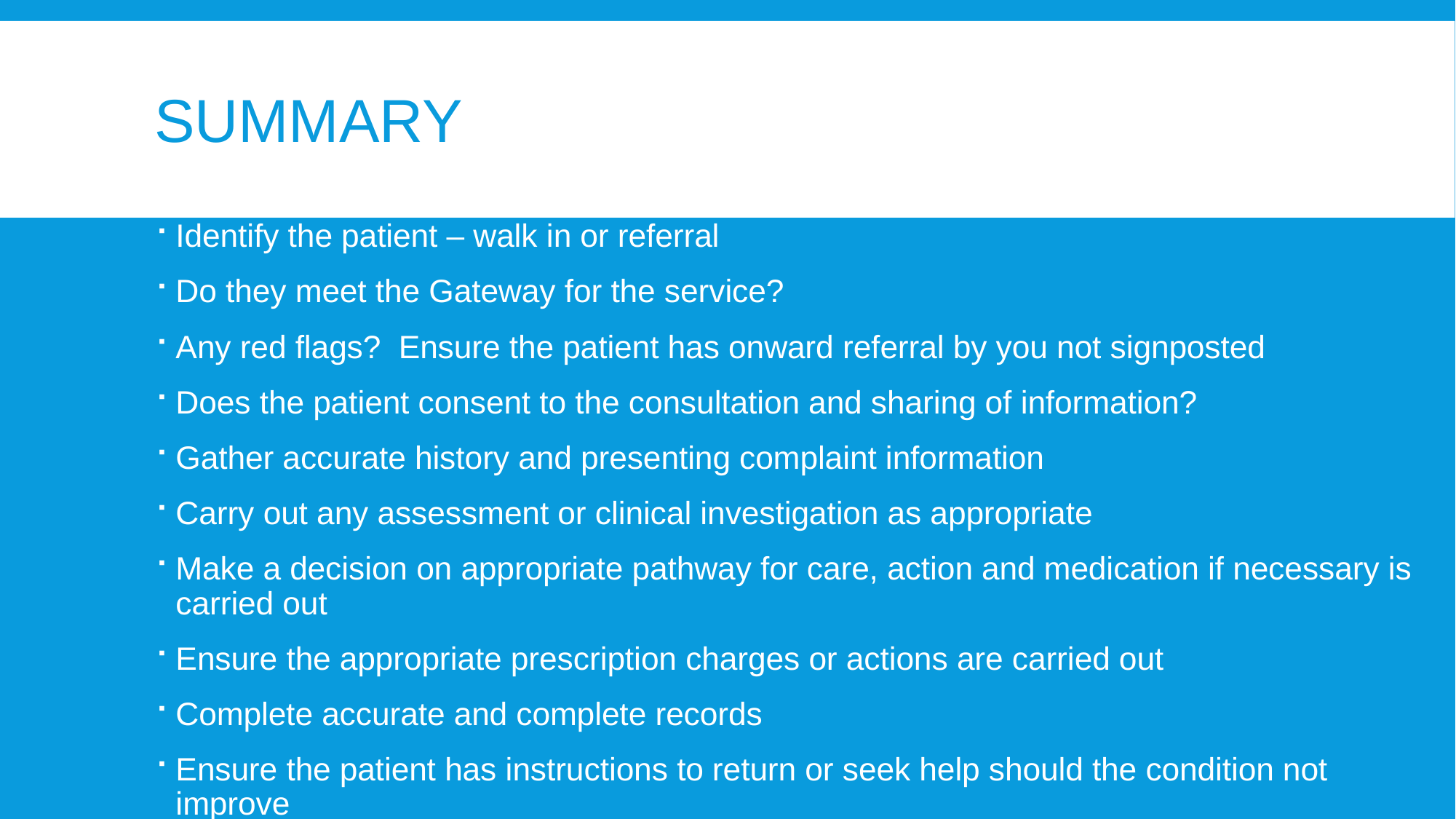

# Summary
Identify the patient – walk in or referral
Do they meet the Gateway for the service?
Any red flags?  Ensure the patient has onward referral by you not signposted
Does the patient consent to the consultation and sharing of information?
Gather accurate history and presenting complaint information
Carry out any assessment or clinical investigation as appropriate
Make a decision on appropriate pathway for care, action and medication if necessary is carried out
Ensure the appropriate prescription charges or actions are carried out
Complete accurate and complete records
Ensure the patient has instructions to return or seek help should the condition not improve